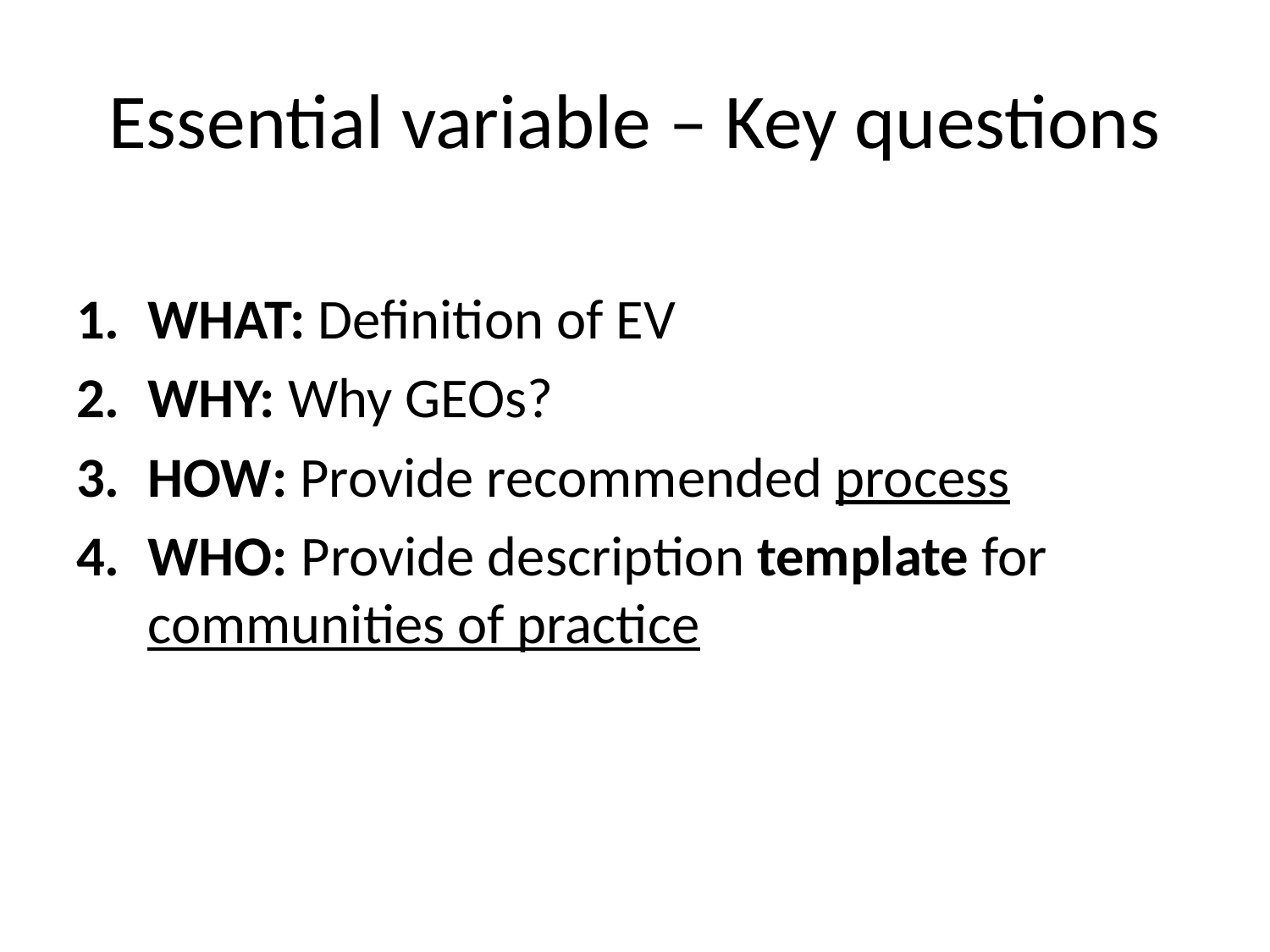

# Essential variable – Key questions

WHAT: Definition of EV
WHY: Why GEOs?
HOW: Provide recommended process
WHO: Provide description template for communities of practice